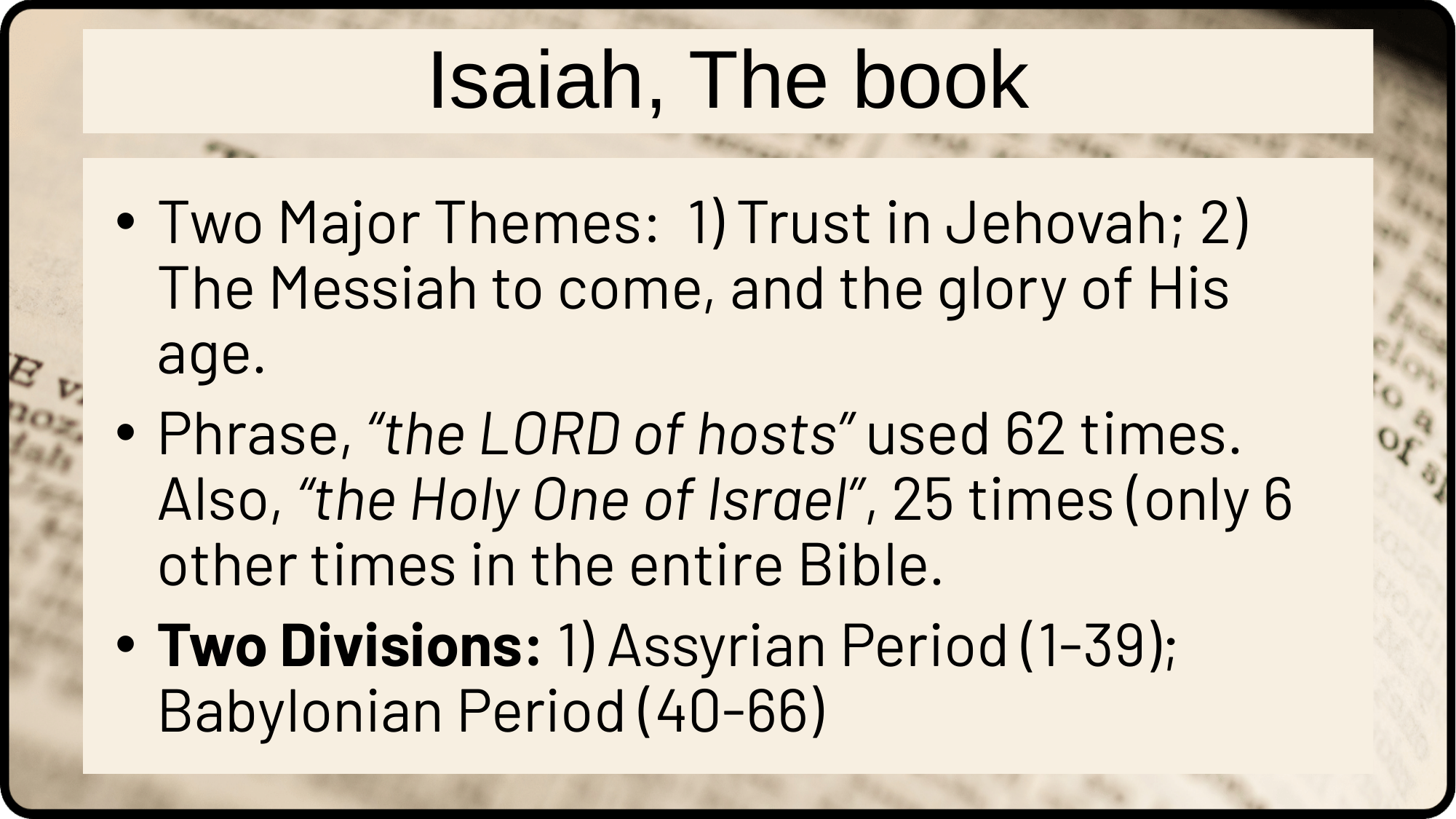

# Isaiah, The book
Two Major Themes:  1) Trust in Jehovah; 2) The Messiah to come, and the glory of His age.
Phrase, “the Lord of hosts” used 62 times. Also, “the Holy One of Israel”, 25 times (only 6 other times in the entire Bible.
Two Divisions: 1) Assyrian Period (1-39); Babylonian Period (40-66)